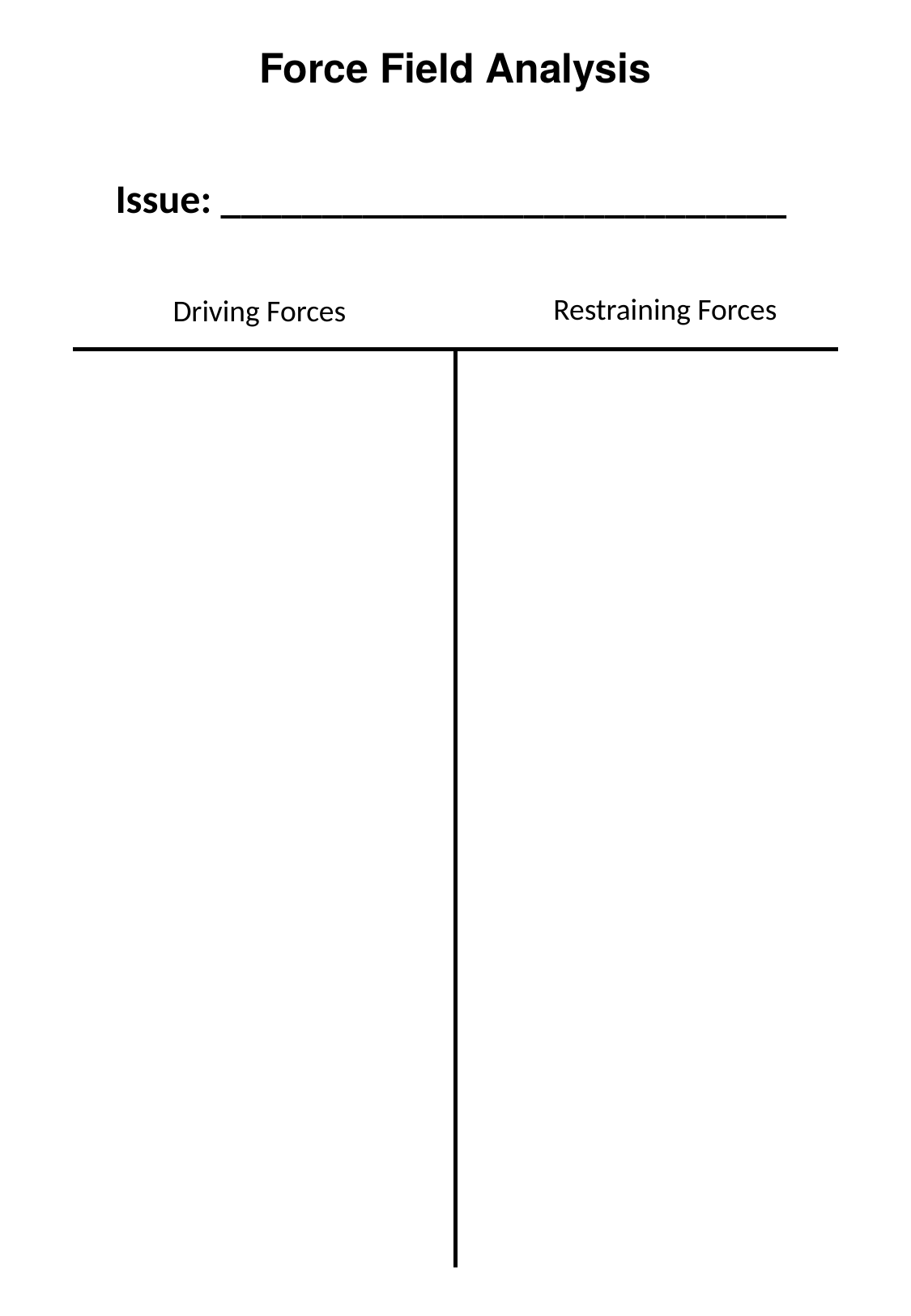

Force Field Analysis
Issue: ____________________________
Restraining Forces
Driving Forces